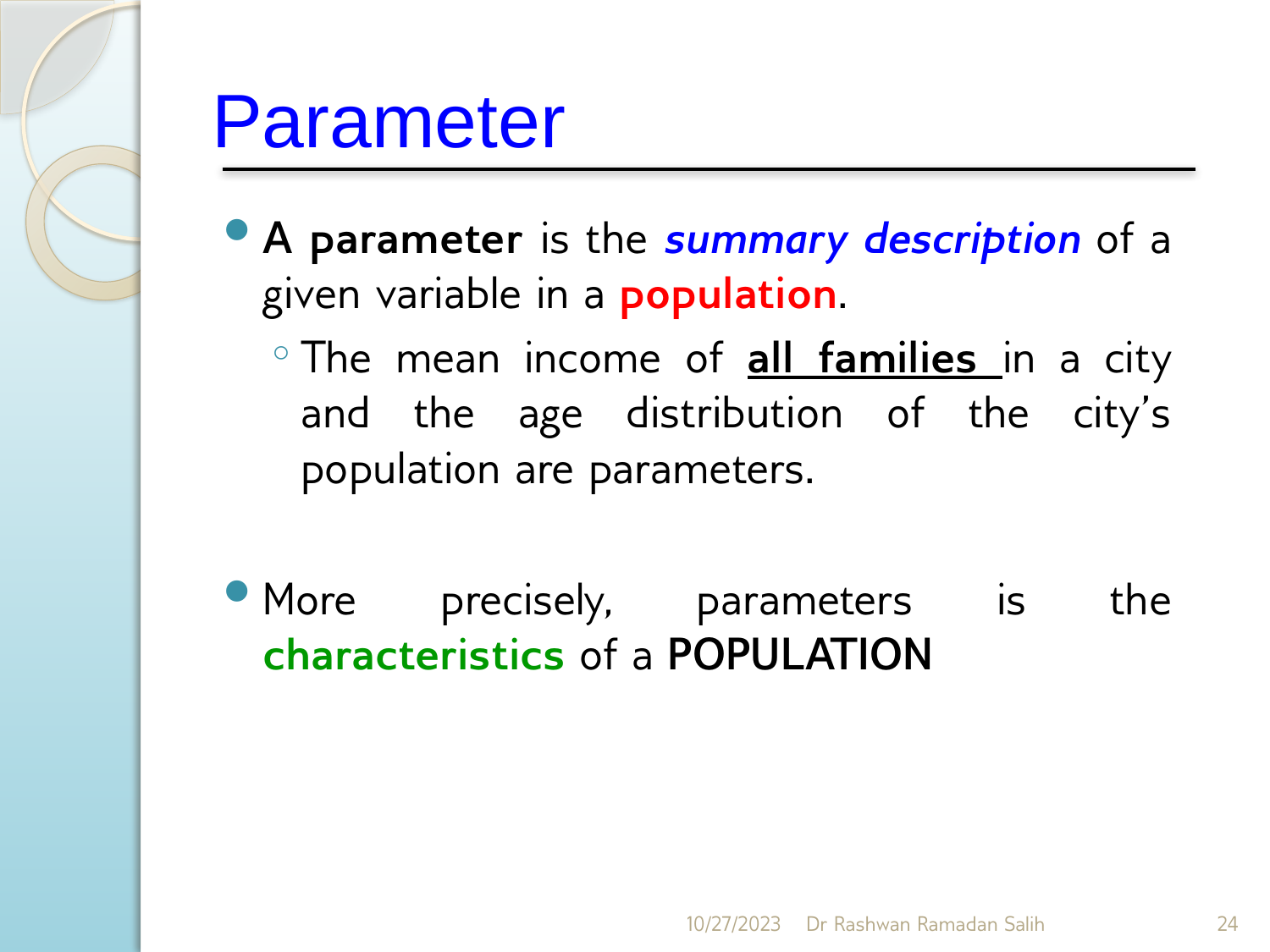

# Parameter
A parameter is the summary description of a given variable in a population.
The mean income of all families in a city and the age distribution of the city’s population are parameters.

More precisely, parameters is the characteristics of a POPULATION
10/27/2023
Dr Rashwan Ramadan Salih
24